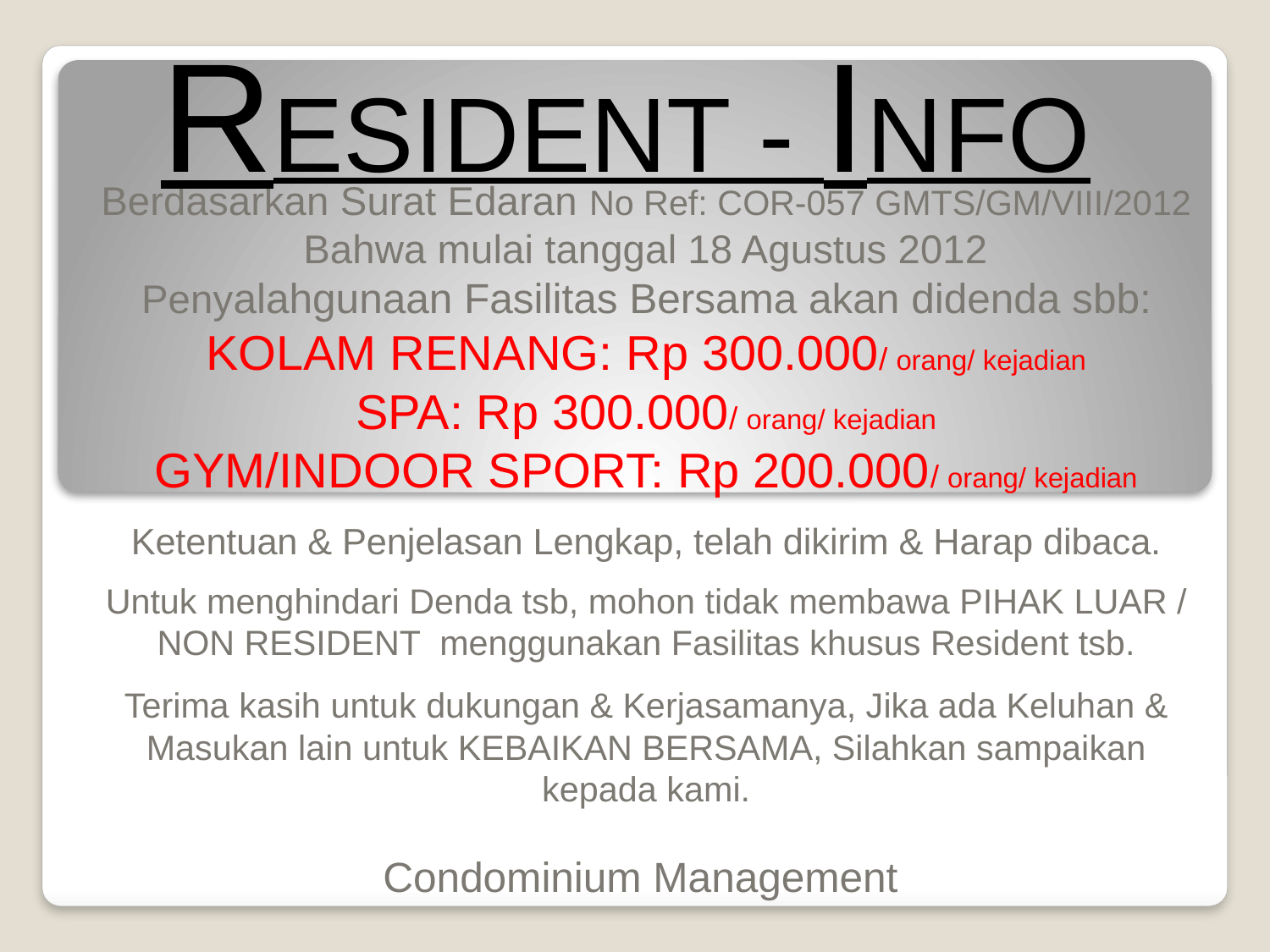

RESIDENT - INFO

Berdasarkan Surat Edaran No Ref: COR-057 GMTS/GM/VIII/2012
Bahwa mulai tanggal 18 Agustus 2012
Penyalahgunaan Fasilitas Bersama akan didenda sbb:
KOLAM RENANG: Rp 300.000/ orang/ kejadian
SPA: Rp 300.000/ orang/ kejadian
GYM/INDOOR SPORT: Rp 200.000/ orang/ kejadian

Ketentuan & Penjelasan Lengkap, telah dikirim & Harap dibaca.

Untuk menghindari Denda tsb, mohon tidak membawa PIHAK LUAR / NON RESIDENT  menggunakan Fasilitas khusus Resident tsb.

Terima kasih untuk dukungan & Kerjasamanya, Jika ada Keluhan & Masukan lain untuk KEBAIKAN BERSAMA, Silahkan sampaikan kepada kami.

Condominium Management